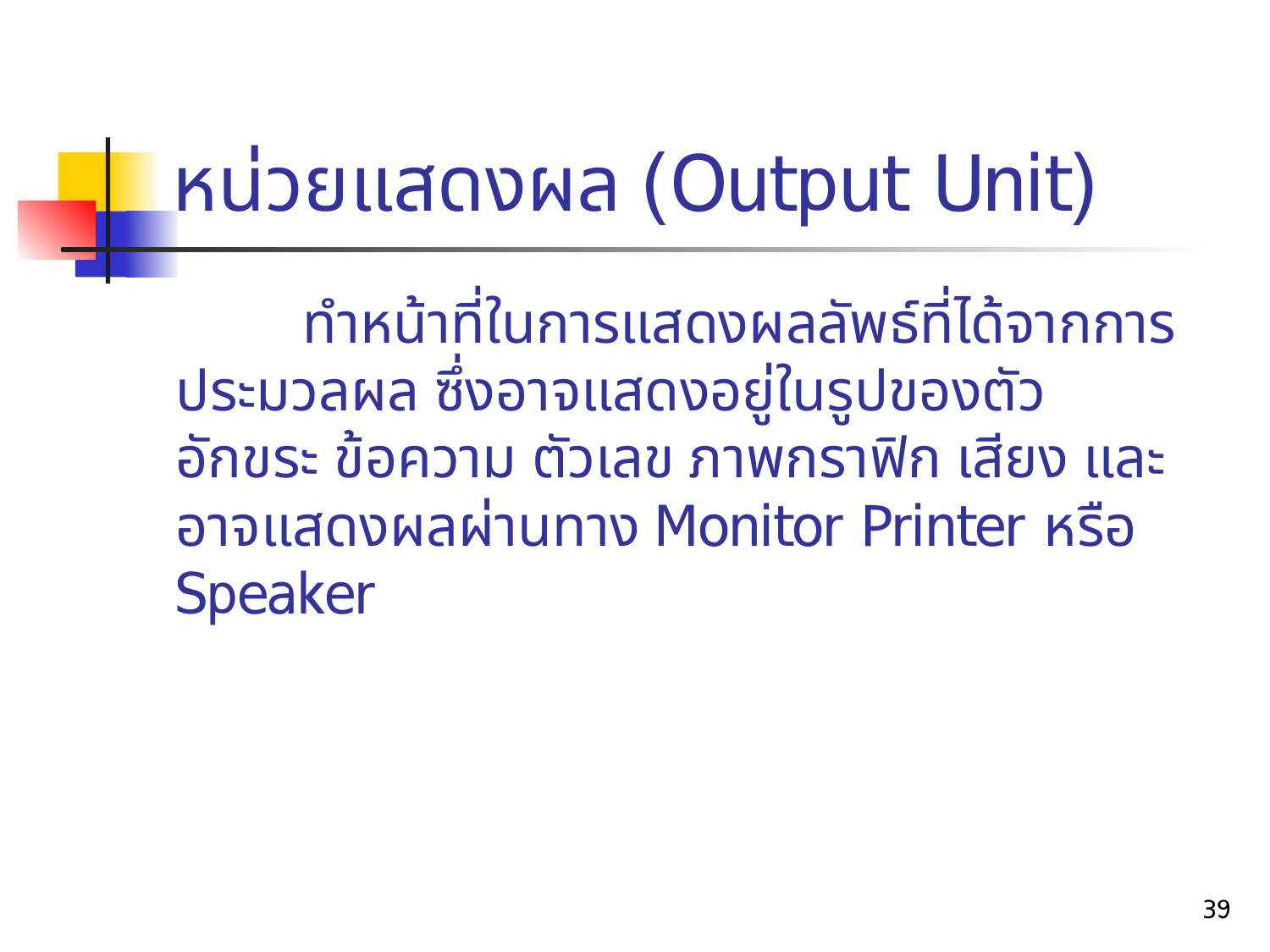

# หน่วยแสดงผล (Output Unit)
		ทำหน้าที่ในการแสดงผลลัพธ์ที่ได้จากการประมวลผล ซึ่งอาจแสดงอยู่ในรูปของตัวอักขระ ข้อความ ตัวเลข ภาพกราฟิก เสียง และอาจแสดงผลผ่านทาง Monitor Printer หรือ Speaker
39